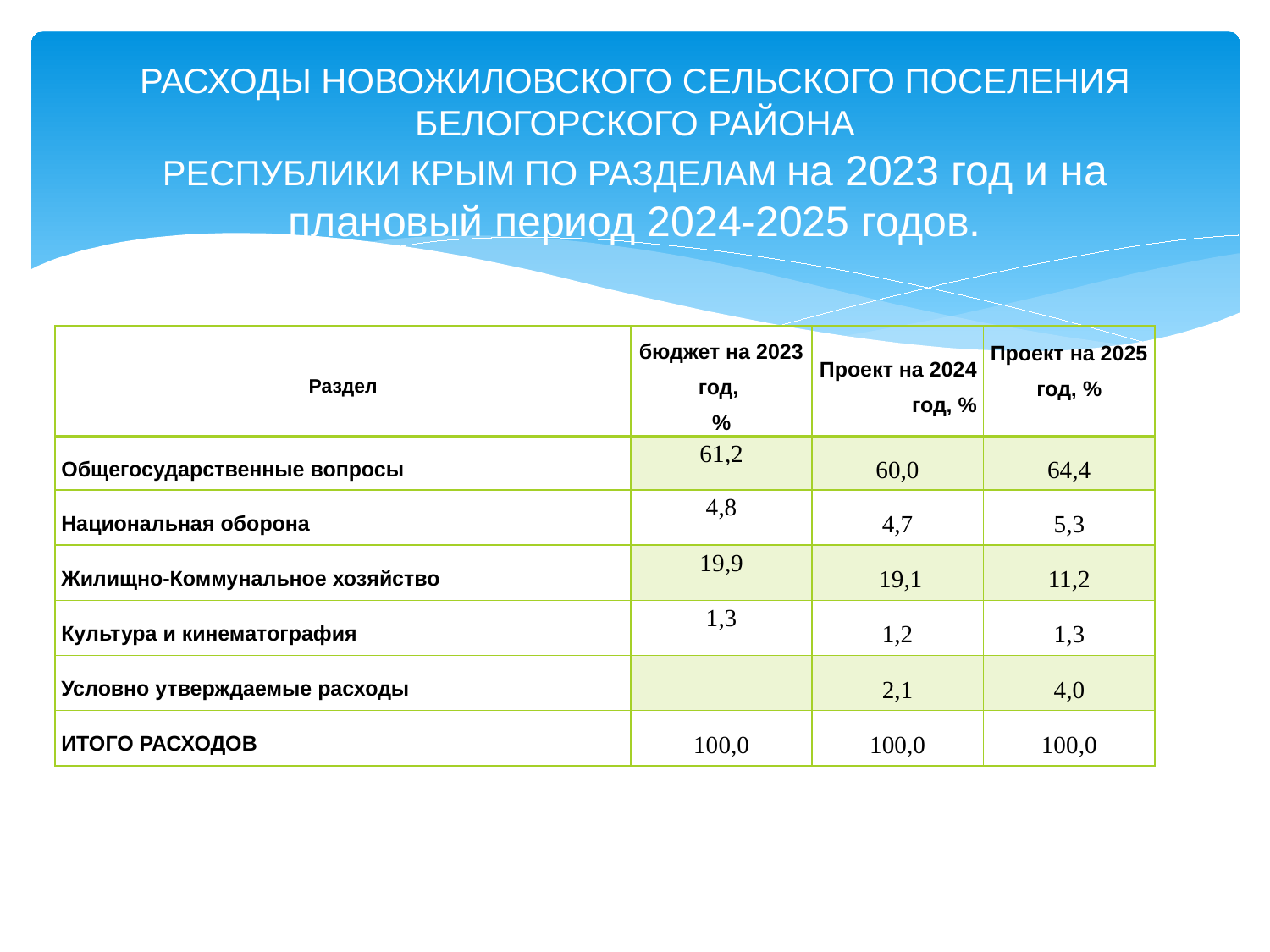

# РАСХОДЫ НОВОЖИЛОВСКОГО СЕЛЬСКОГО ПОСЕЛЕНИЯ БЕЛОГОРСКОГО РАЙОНА РЕСПУБЛИКИ КРЫМ ПО РАЗДЕЛАМ на 2023 год и на плановый период 2024-2025 годов.
| Раздел | бюджет на 2023 год, % | Проект на 2024 год, % | Проект на 2025 год, % |
| --- | --- | --- | --- |
| Общегосударственные вопросы | 61,2 | 60,0 | 64,4 |
| Национальная оборона | 4,8 | 4,7 | 5,3 |
| Жилищно-Коммунальное хозяйство | 19,9 | 19,1 | 11,2 |
| Культура и кинематография | 1,3 | 1,2 | 1,3 |
| Условно утверждаемые расходы |  | 2,1 | 4,0 |
| ИТОГО РАСХОДОВ | 100,0 | 100,0 | 100,0 |